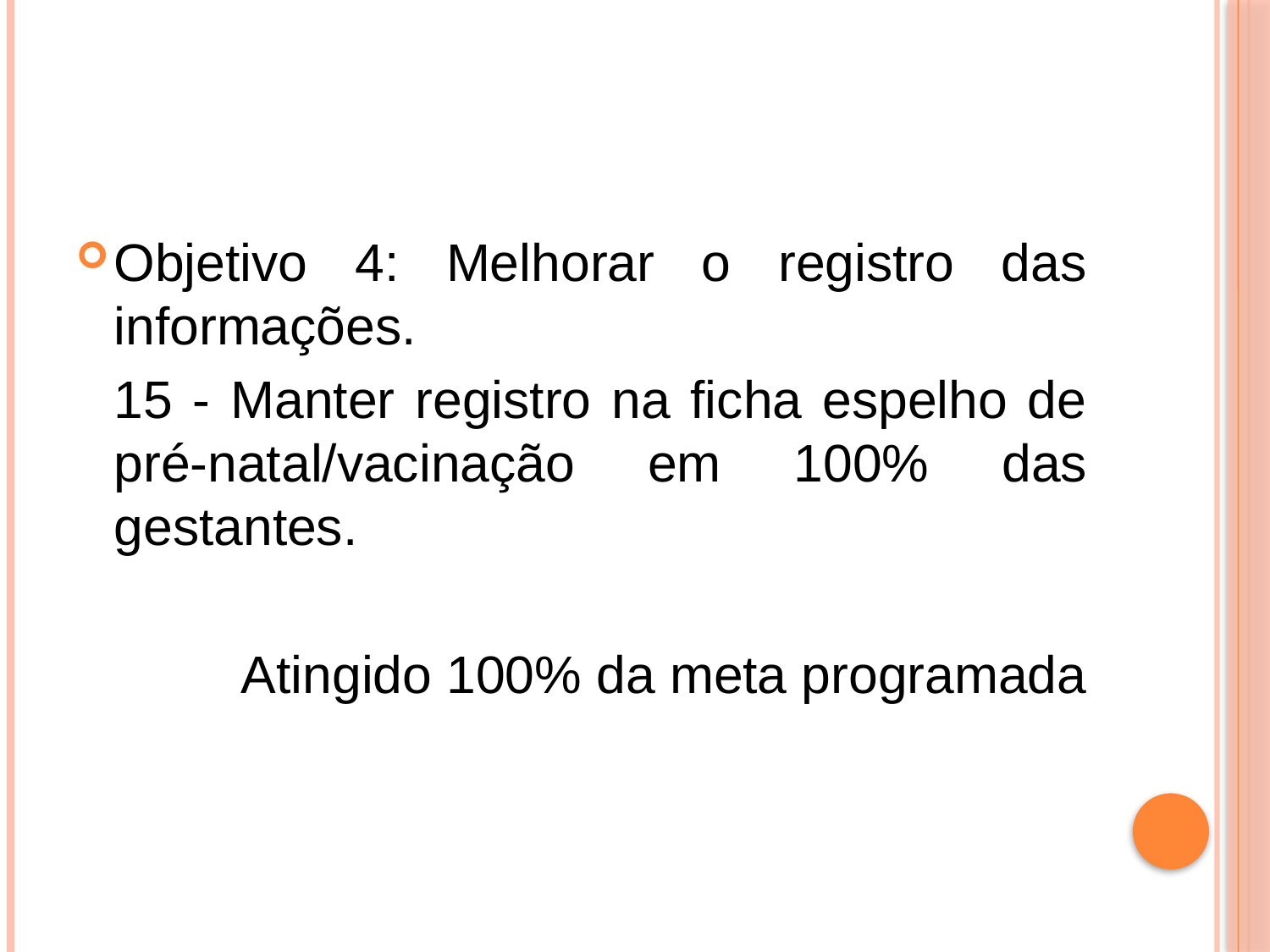

#
Objetivo 4: Melhorar o registro das informações.
	15 - Manter registro na ficha espelho de pré-natal/vacinação em 100% das gestantes.

		Atingido 100% da meta programada